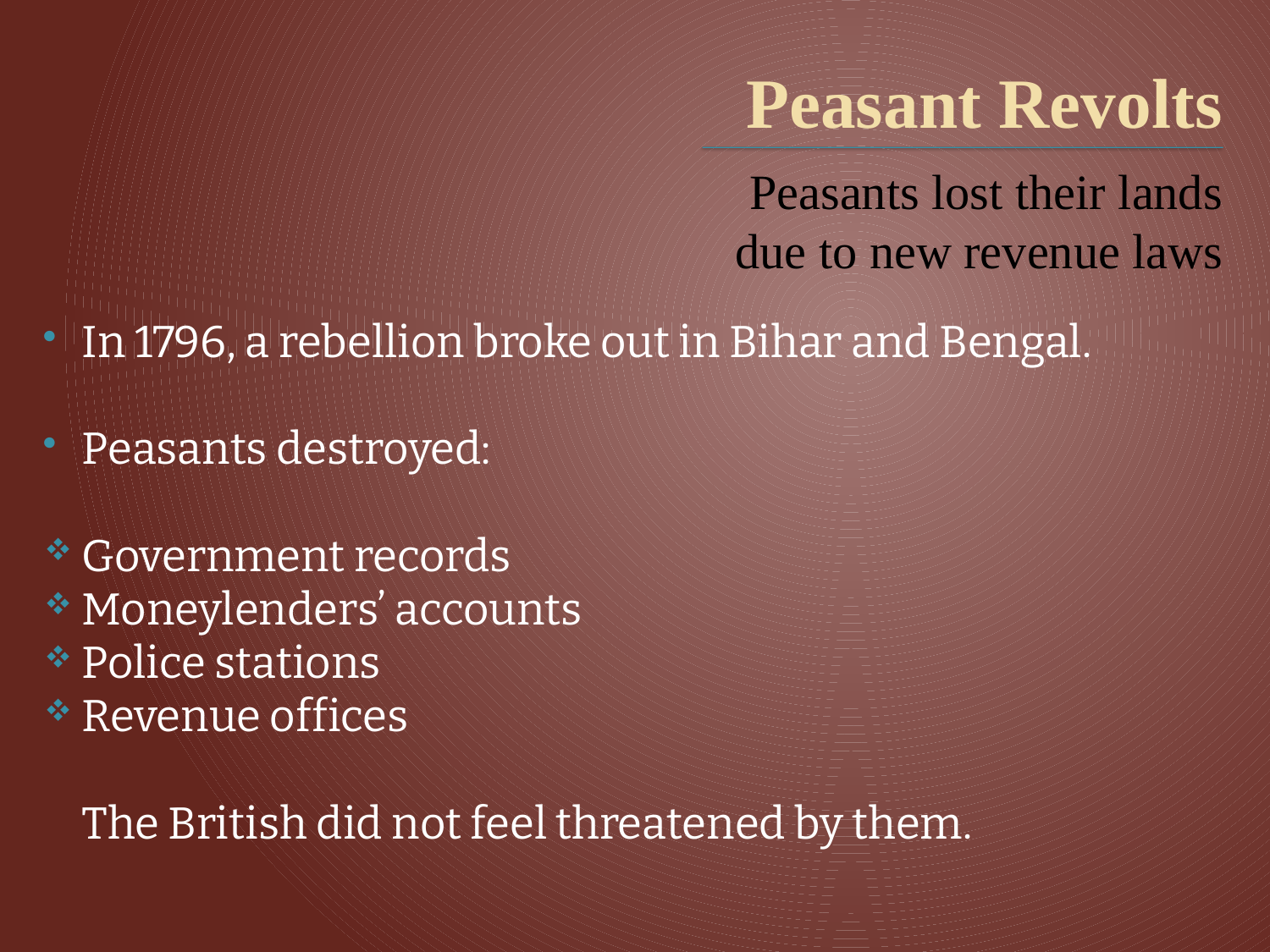

# Peasant Revolts
Peasants lost their lands due to new revenue laws
In 1796, a rebellion broke out in Bihar and Bengal.

Peasants destroyed:

Government records
Moneylenders’ accounts
Police stations
Revenue offices

 	The British did not feel threatened by them.